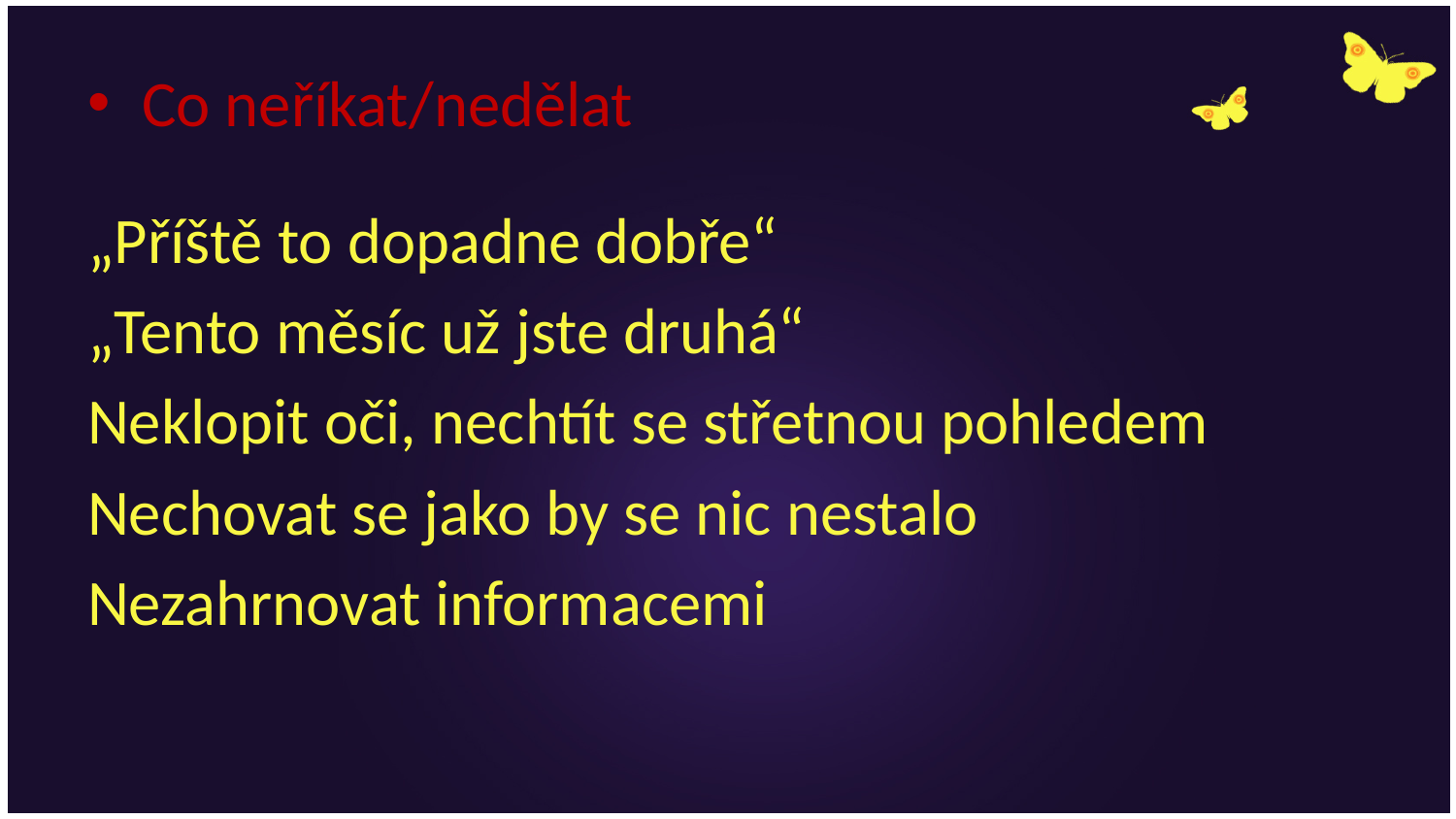

Co neříkat/nedělat
„Příště to dopadne dobře“
„Tento měsíc už jste druhá“
Neklopit oči, nechtít se střetnou pohledem
Nechovat se jako by se nic nestalo
Nezahrnovat informacemi